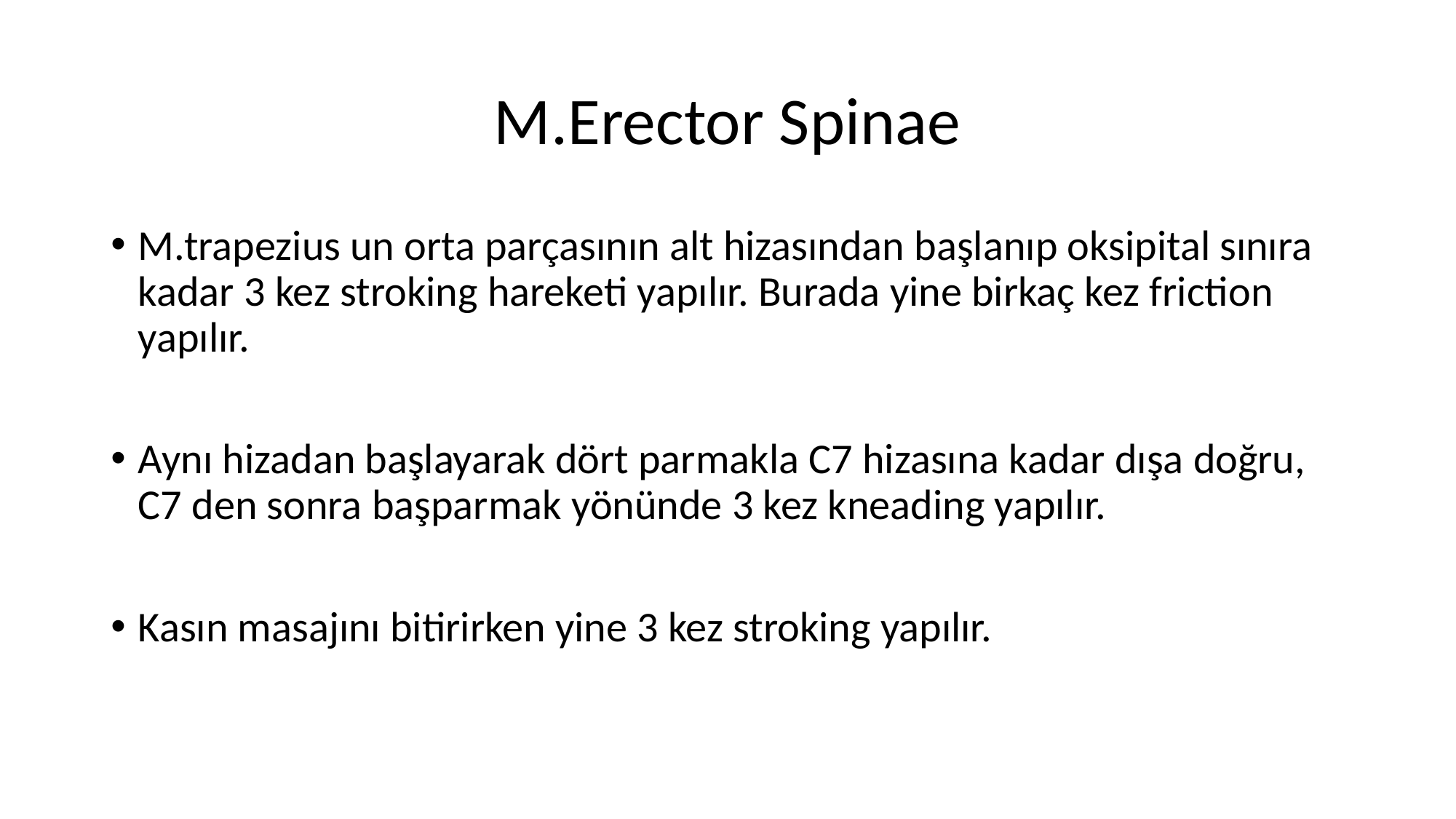

# M.Erector Spinae
M.trapezius un orta parçasının alt hizasından başlanıp oksipital sınıra kadar 3 kez stroking hareketi yapılır. Burada yine birkaç kez friction yapılır.

Aynı hizadan başlayarak dört parmakla C7 hizasına kadar dışa doğru, C7 den sonra başparmak yönünde 3 kez kneading yapılır.

Kasın masajını bitirirken yine 3 kez stroking yapılır.